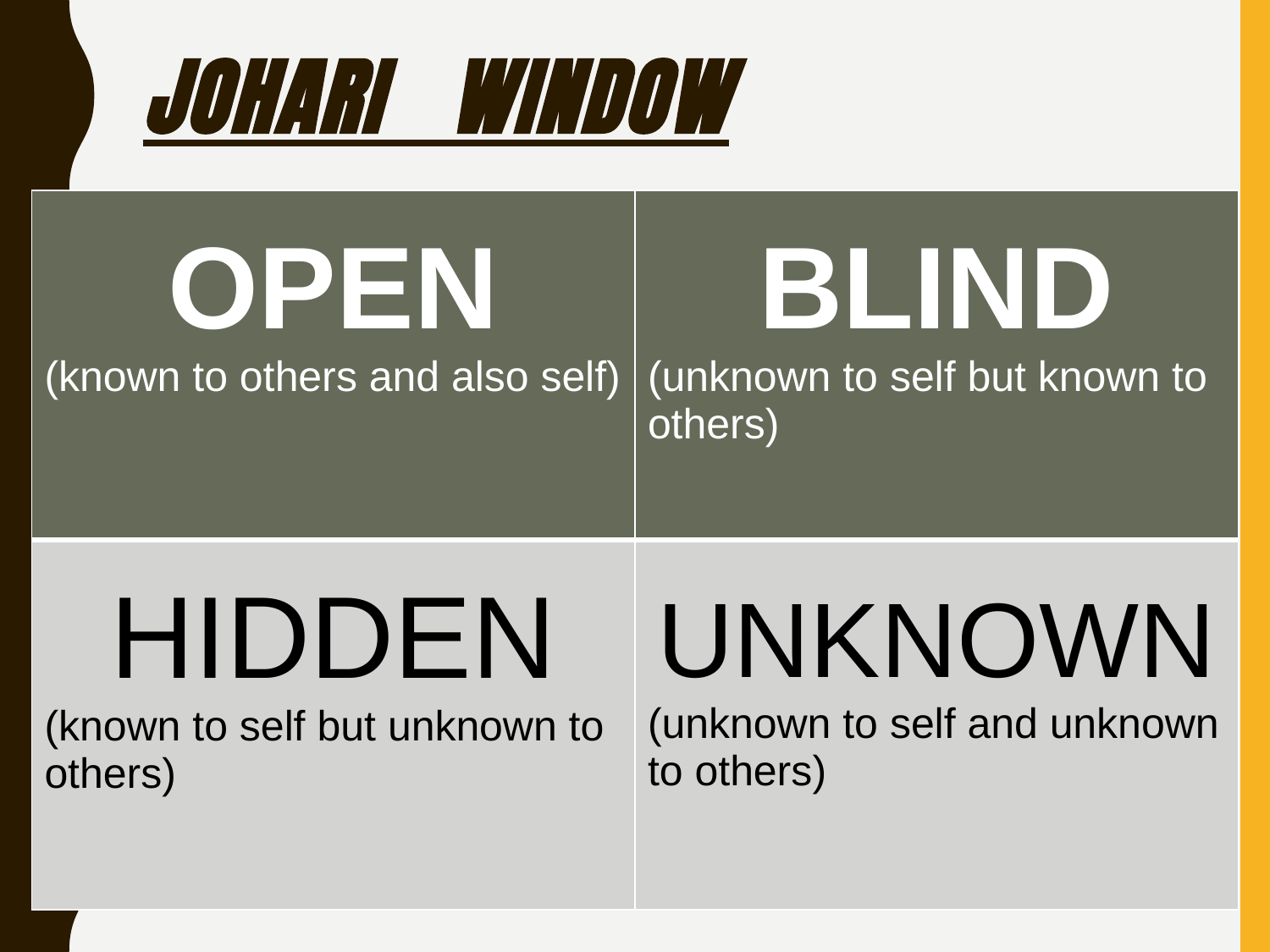

# JOHARI   WINDOW
| OPEN (known to others and also self) | BLIND (unknown to self but known to others) |
| --- | --- |
| HIDDEN (known to self but unknown to others) | UNKNOWN (unknown to self and unknown to others) |